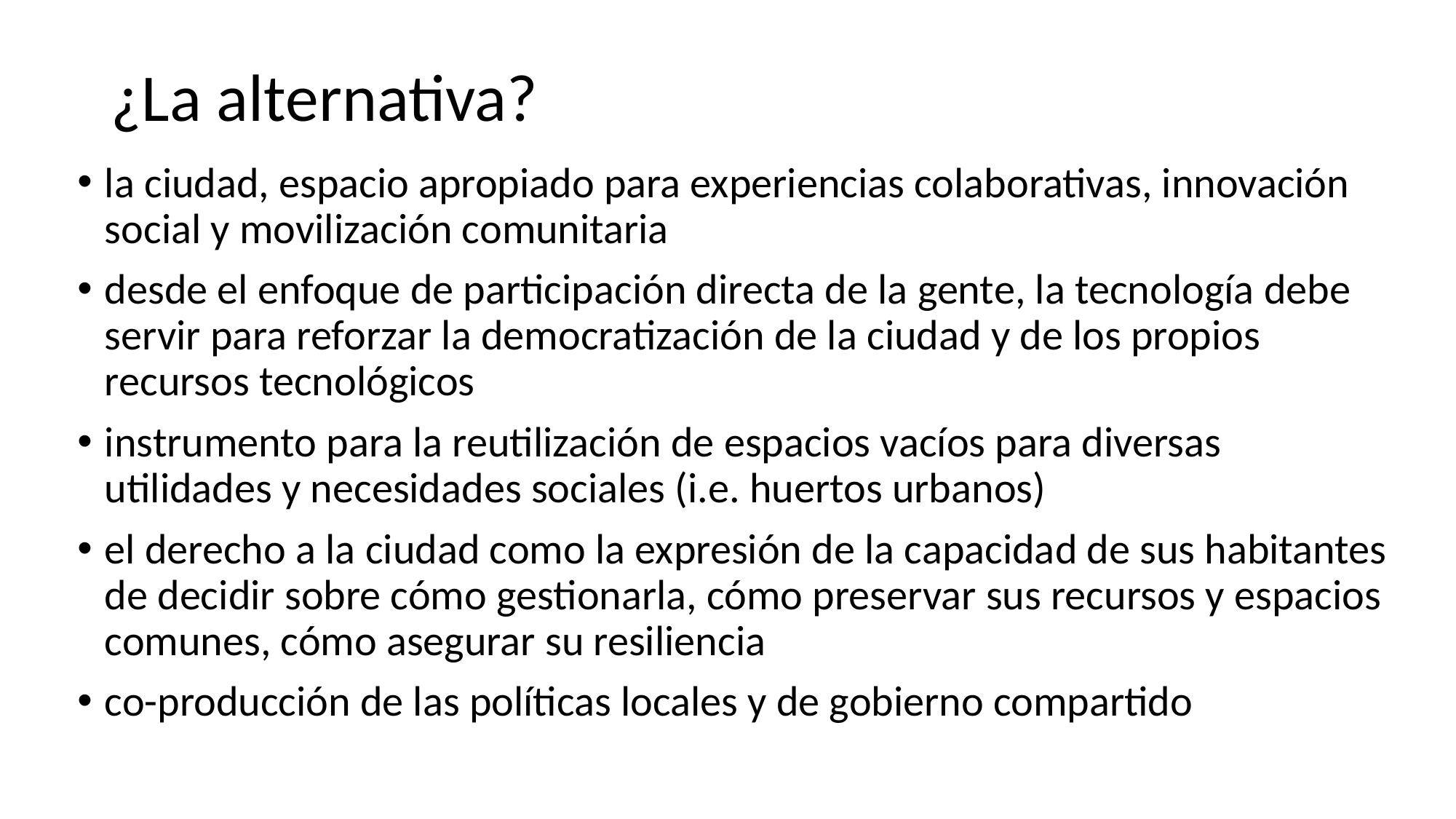

# ¿La alternativa?
la ciudad, espacio apropiado para experiencias colaborativas, innovación social y movilización comunitaria
desde el enfoque de participación directa de la gente, la tecnología debe servir para reforzar la democratización de la ciudad y de los propios recursos tecnológicos
instrumento para la reutilización de espacios vacíos para diversas utilidades y necesidades sociales (i.e. huertos urbanos)
el derecho a la ciudad como la expresión de la capacidad de sus habitantes de decidir sobre cómo gestionarla, cómo preservar sus recursos y espacios comunes, cómo asegurar su resiliencia
co-producción de las políticas locales y de gobierno compartido